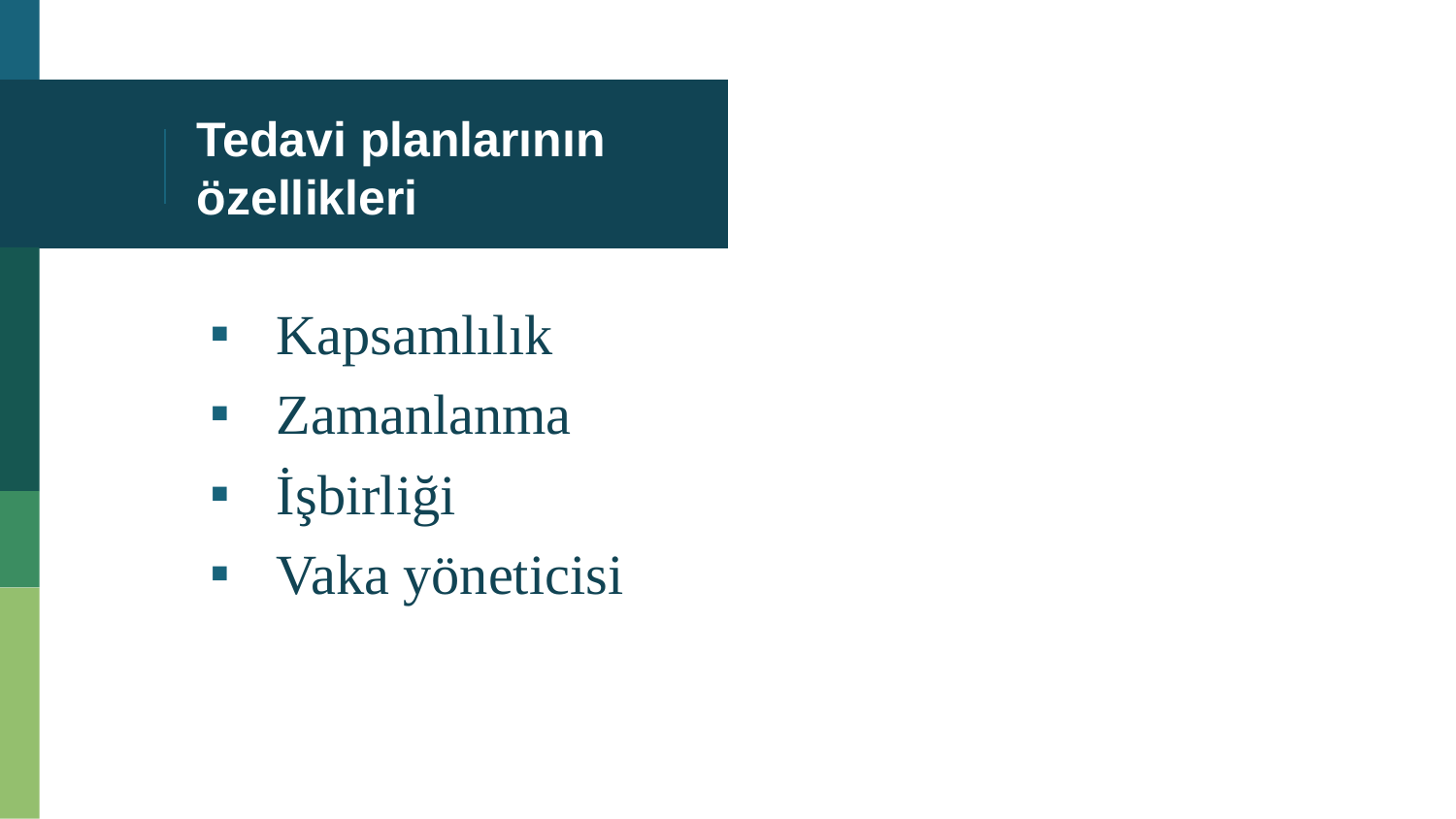

# Tedavi planlarının özellikleri
Kapsamlılık
Zamanlanma
İşbirliği
Vaka yöneticisi